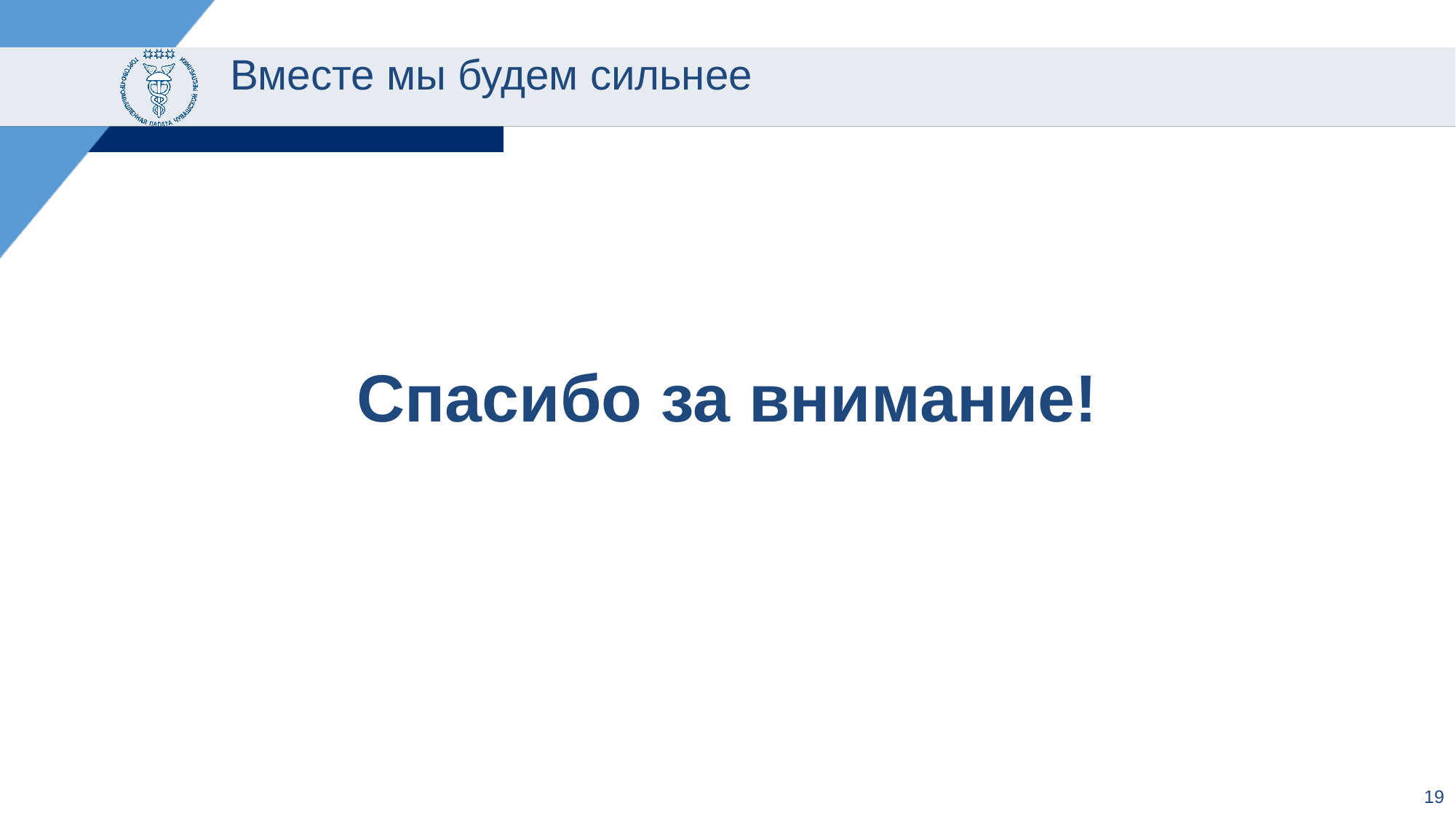

# Вместе мы будем сильнее
Спасибо за внимание!
19